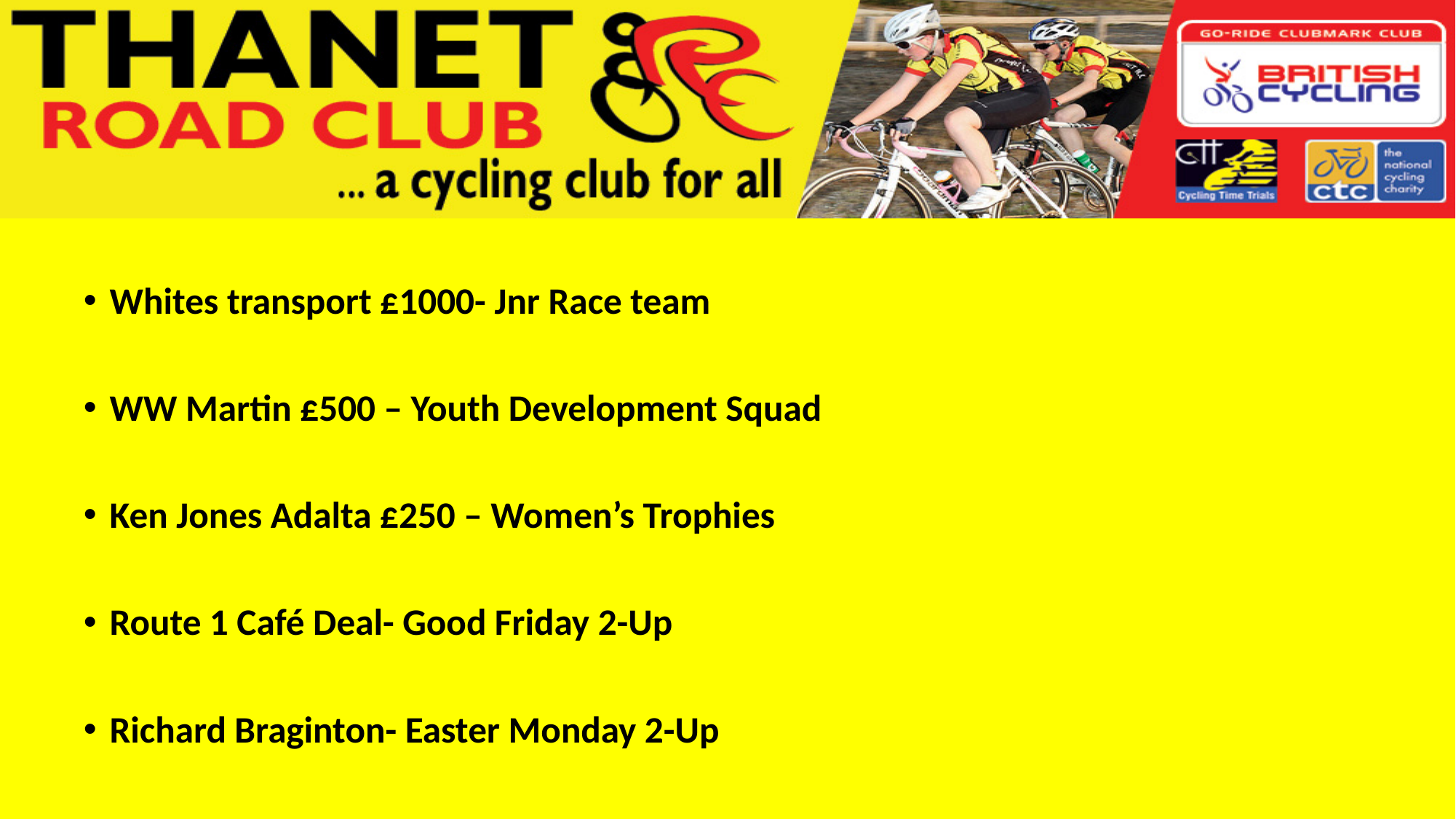

Whites transport £1000- Jnr Race team

WW Martin £500 – Youth Development Squad

Ken Jones Adalta £250 – Women’s Trophies

Route 1 Café Deal- Good Friday 2-Up

Richard Braginton- Easter Monday 2-Up